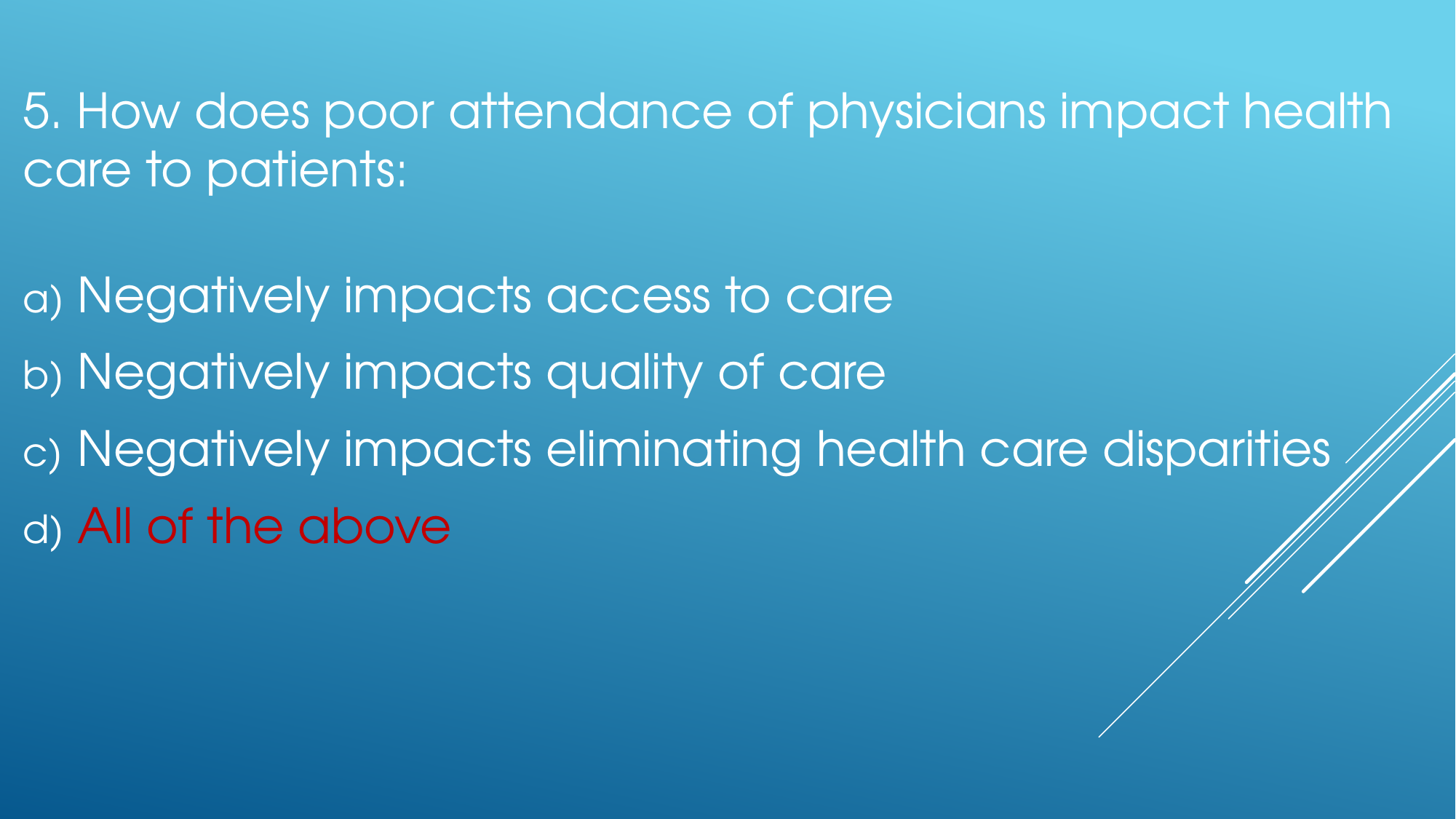

5. How does poor attendance of physicians impact health care to patients:

Negatively impacts access to care
Negatively impacts quality of care
Negatively impacts eliminating health care disparities
All of the above